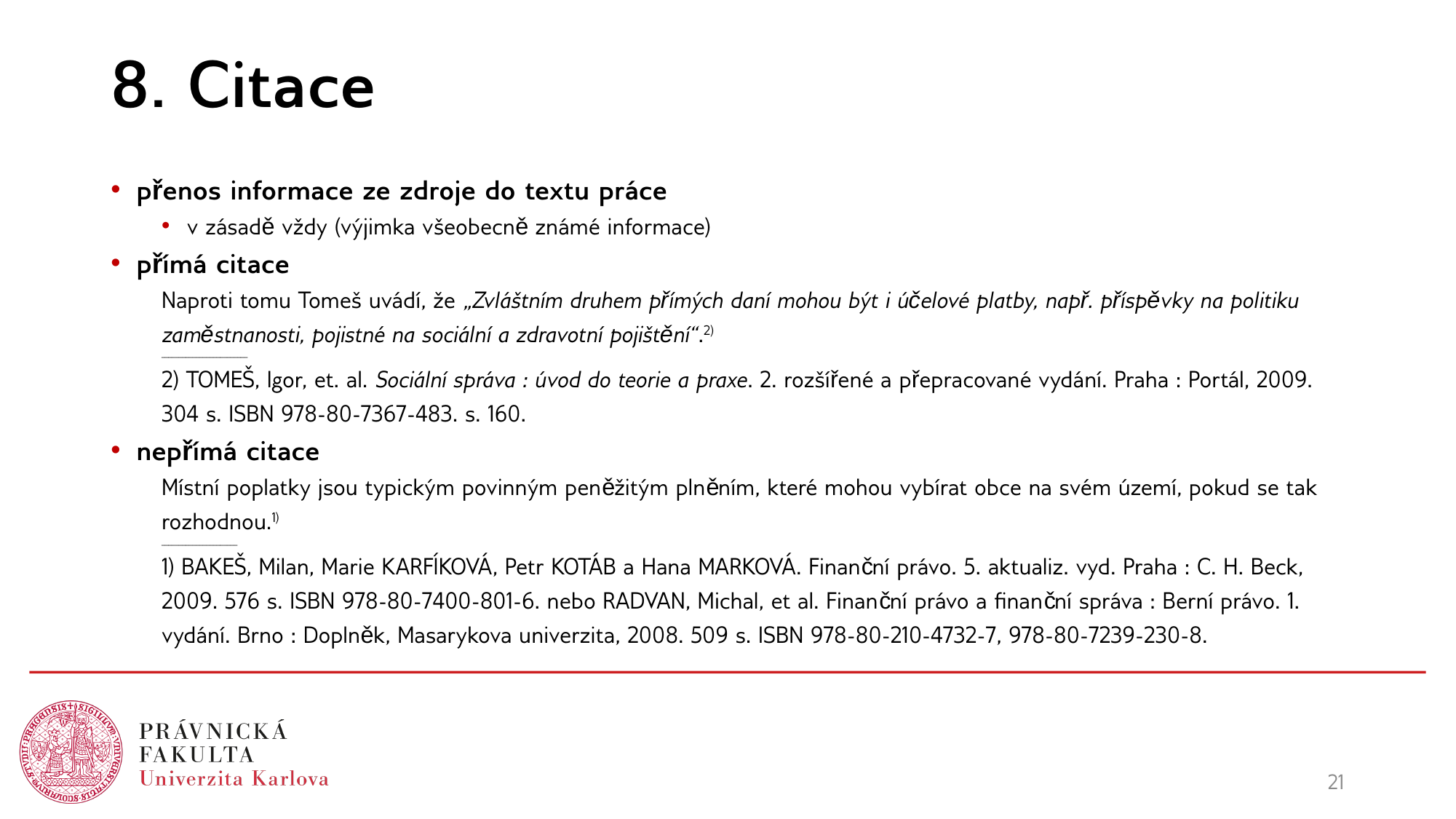

# 8. Citace
přenos informace ze zdroje do textu práce
v zásadě vždy (výjimka všeobecně známé informace)
přímá citace
Naproti tomu Tomeš uvádí, že „Zvláštním druhem přímých daní mohou být i účelové platby, např. příspěvky na politiku zaměstnanosti, pojistné na sociální a zdravotní pojištění“.2)
_________________________
2) TOMEŠ, Igor, et. al. Sociální správa : úvod do teorie a praxe. 2. rozšířené a přepracované vydání. Praha : Portál, 2009. 304 s. ISBN 978-80-7367-483. s. 160.
nepřímá citace
Místní poplatky jsou typickým povinným peněžitým plněním, které mohou vybírat obce na svém území, pokud se tak rozhodnou.1)
______________________
1) BAKEŠ, Milan, Marie KARFÍKOVÁ, Petr KOTÁB a Hana MARKOVÁ. Finanční právo. 5. aktualiz. vyd. Praha : C. H. Beck, 2009. 576 s. ISBN 978-80-7400-801-6. nebo RADVAN, Michal, et al. Finanční právo a finanční správa : Berní právo. 1. vydání. Brno : Doplněk, Masarykova univerzita, 2008. 509 s. ISBN 978-80-210-4732-7, 978-80-7239-230-8.

21